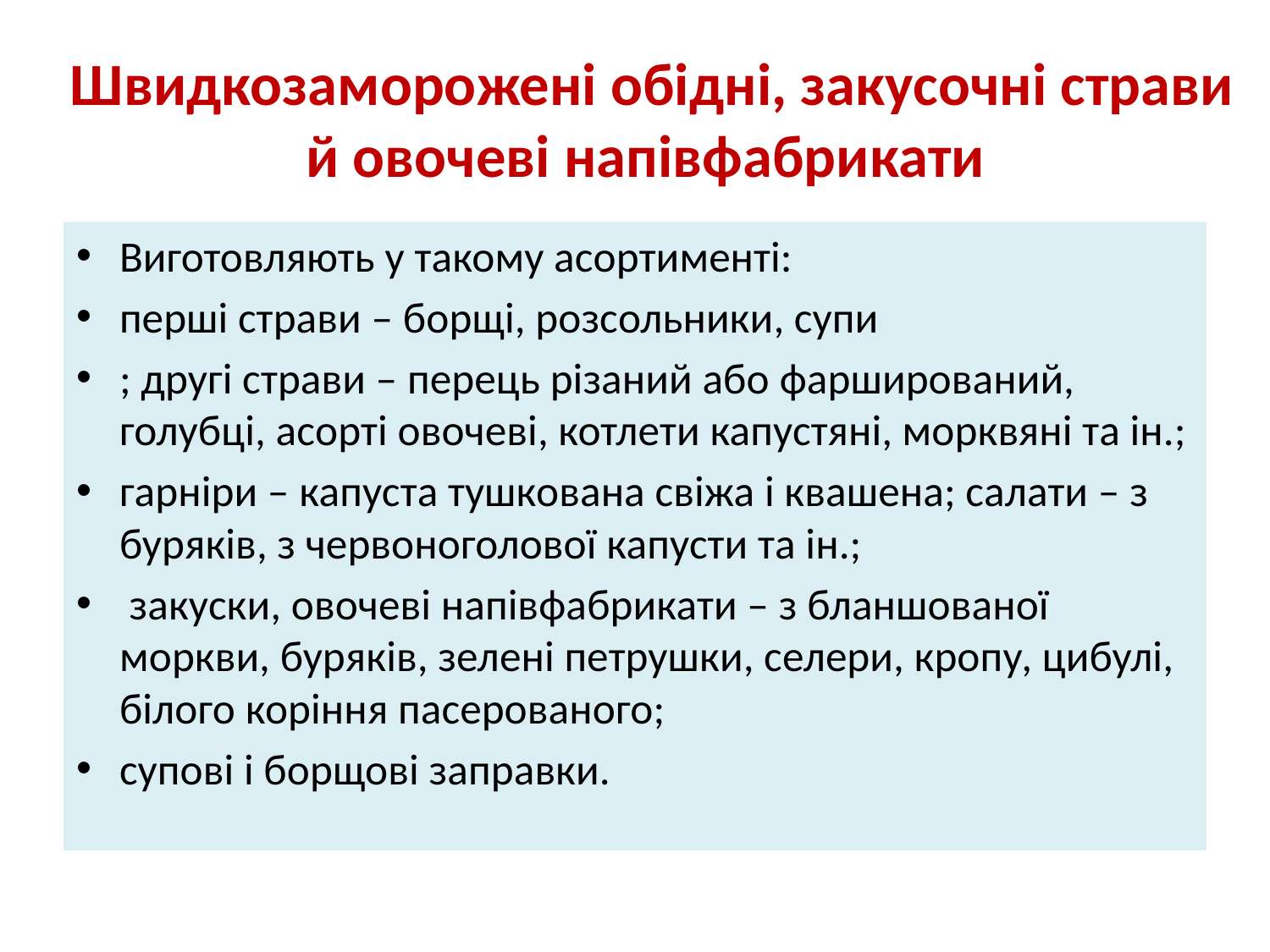

# Швидкозаморожені обідні, закусочні страви й овочеві напівфабрикати
Виготовляють у такому асортименті:
перші страви – борщі, розсольники, супи
; другі страви – перець різаний або фарширований, голубці, асорті овочеві, котлети капустяні, морквяні та ін.;
гарніри – капуста тушкована свіжа і квашена; салати – з буряків, з червоноголової капусти та ін.;
 закуски, овочеві напівфабрикати – з бланшованої моркви, буряків, зелені петрушки, селери, кропу, цибулі, білого коріння пасерованого;
супові і борщові заправки.